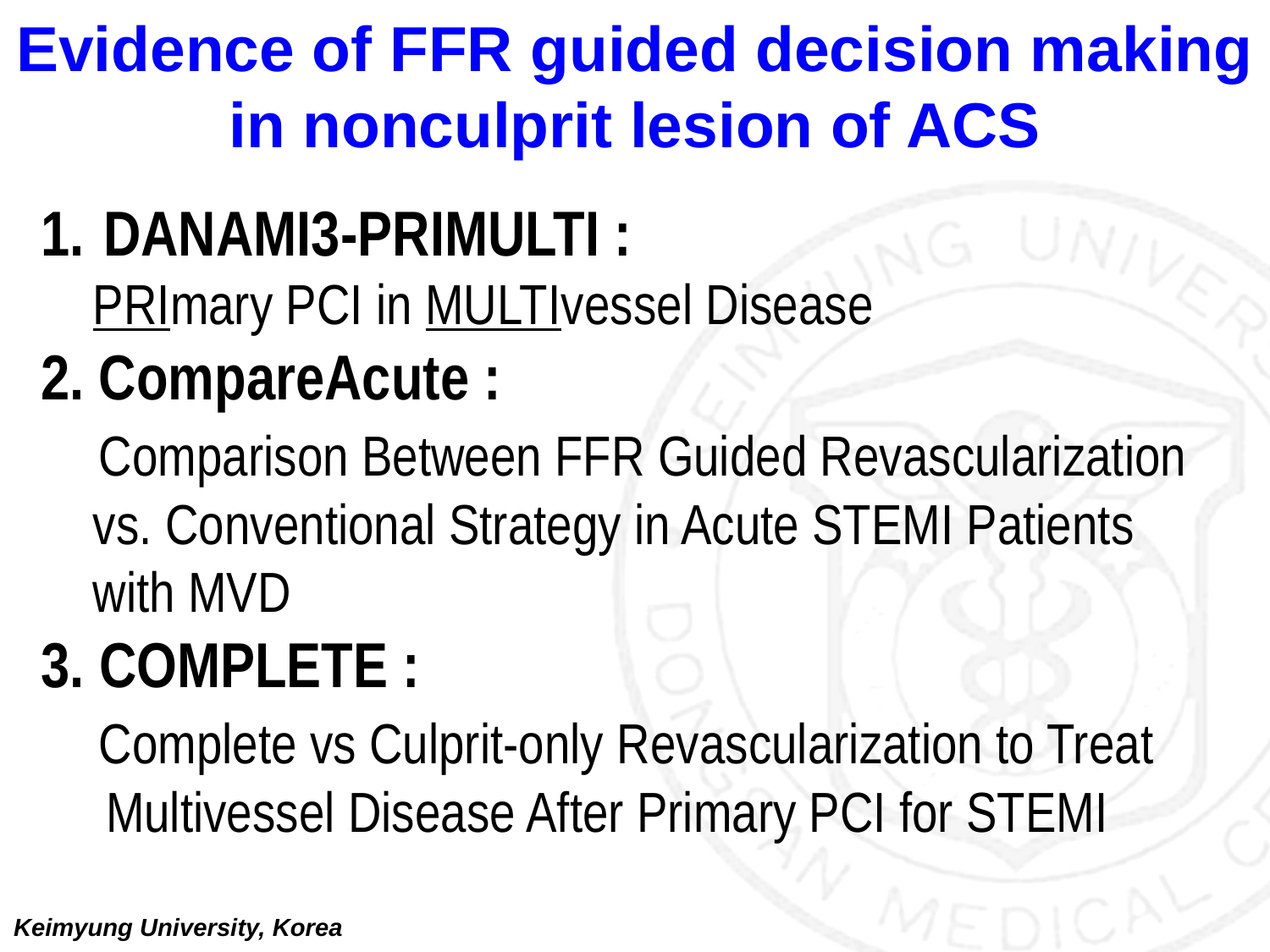

Evidence of FFR guided decision making
in nonculprit lesion of ACS
DANAMI3-PRIMULTI :
    PRImary PCI in MULTIvessel Disease
2. CompareAcute :
    Comparison Between FFR Guided Revascularization
    vs. Conventional Strategy in Acute STEMI Patients
    with MVD
3. COMPLETE :
    Complete vs Culprit-only Revascularization to Treat
     Multivessel Disease After Primary PCI for STEMI